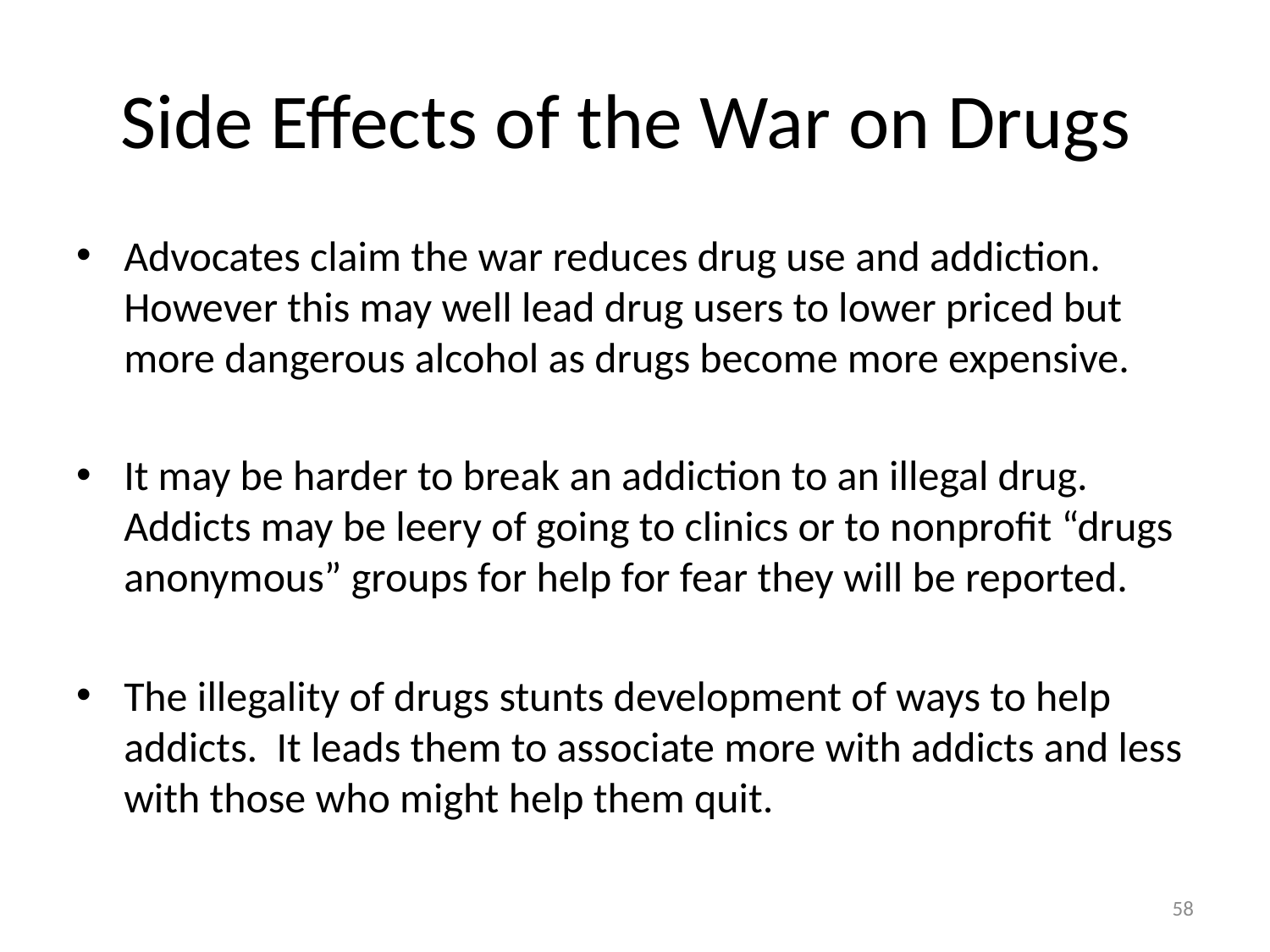

# Side Effects of the War on Drugs
Advocates claim the war reduces drug use and addiction. However this may well lead drug users to lower priced but more dangerous alcohol as drugs become more expensive.

It may be harder to break an addiction to an illegal drug.  Addicts may be leery of going to clinics or to nonprofit “drugs anonymous” groups for help for fear they will be reported.

The illegality of drugs stunts development of ways to help addicts.  It leads them to associate more with addicts and less with those who might help them quit.
58